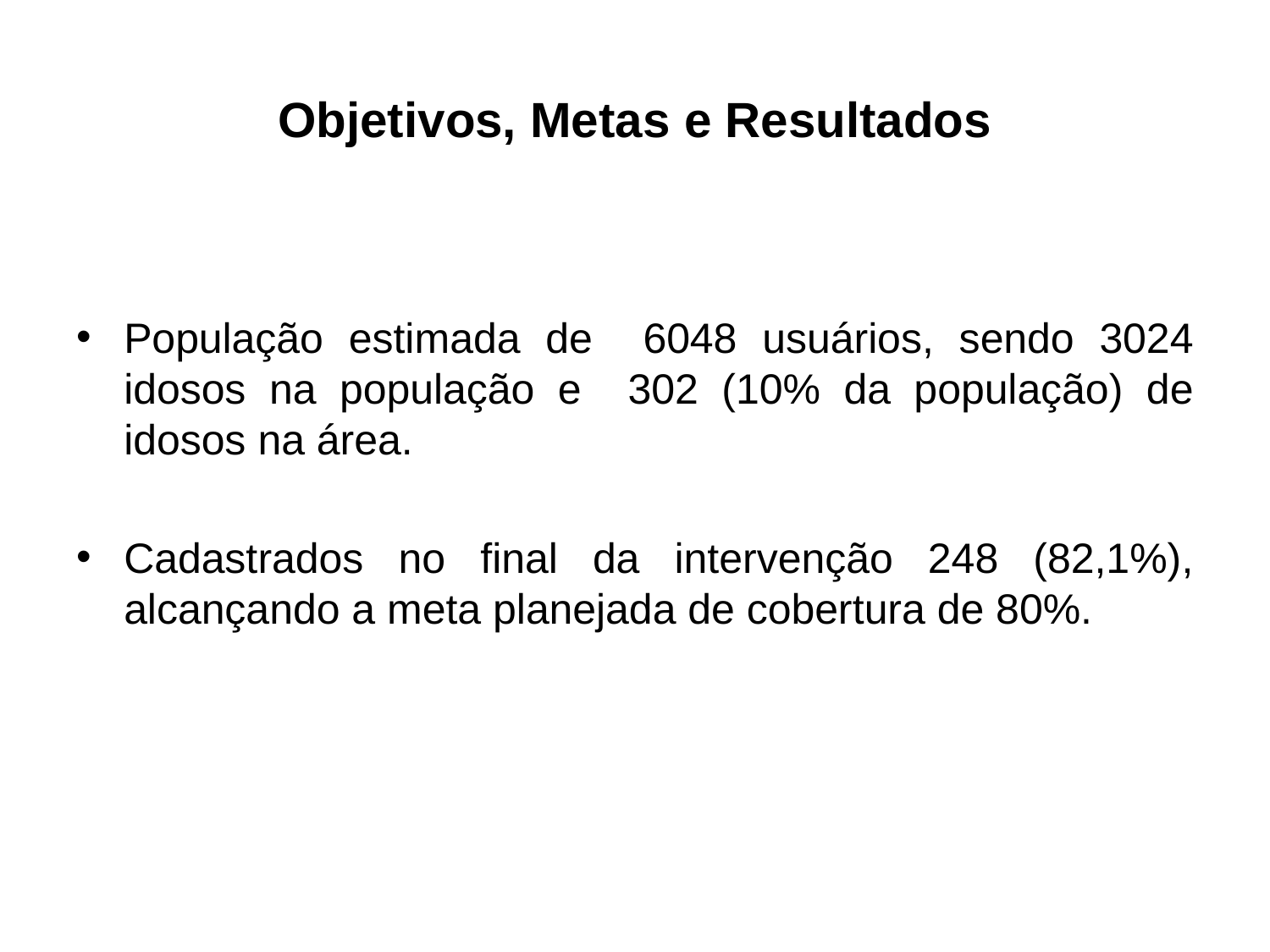

# Objetivos, Metas e Resultados

População estimada de  6048 usuários, sendo 3024 idosos na população e  302 (10% da população) de idosos na área.

Cadastrados no final da intervenção 248 (82,1%), alcançando a meta planejada de cobertura de 80%.